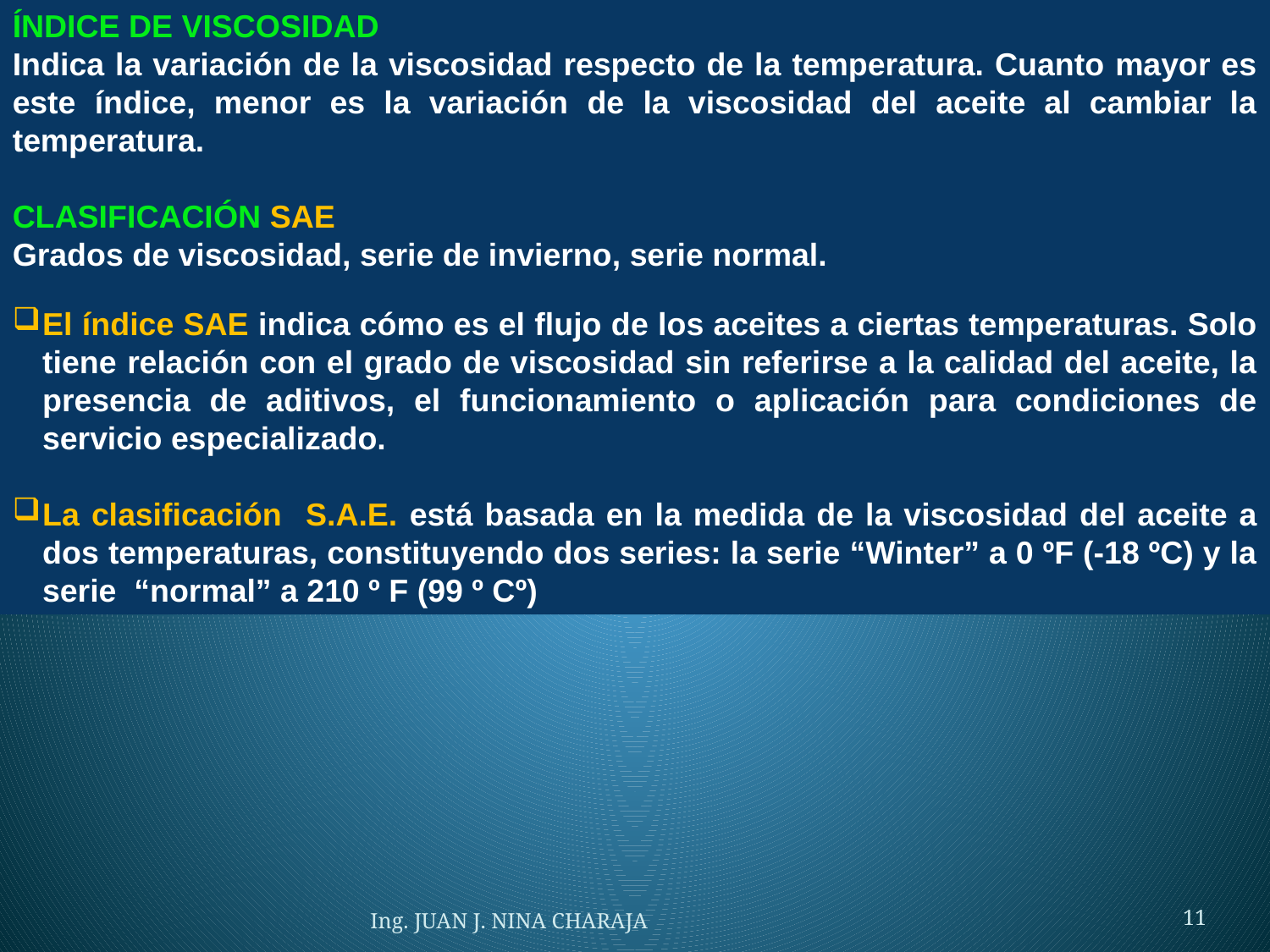

ÍNDICE DE VISCOSIDAD
Indica la variación de la viscosidad respecto de la temperatura. Cuanto mayor es este índice, menor es la variación de la viscosidad del aceite al cambiar la temperatura.

CLASIFICACIÓN SAE
Grados de viscosidad, serie de invierno, serie normal.

El índice SAE indica cómo es el flujo de los aceites a ciertas temperaturas. Solo tiene relación con el grado de viscosidad sin referirse a la calidad del aceite, la presencia de aditivos, el funcionamiento o aplicación para condiciones de servicio especializado.

La clasificación  S.A.E. está basada en la medida de la viscosidad del aceite a dos temperaturas, constituyendo dos series: la serie “Winter” a 0 ºF (-18 ºC) y la serie  “normal” a 210 º F (99 º Cº)
Ing. JUAN J. NINA CHARAJA
11